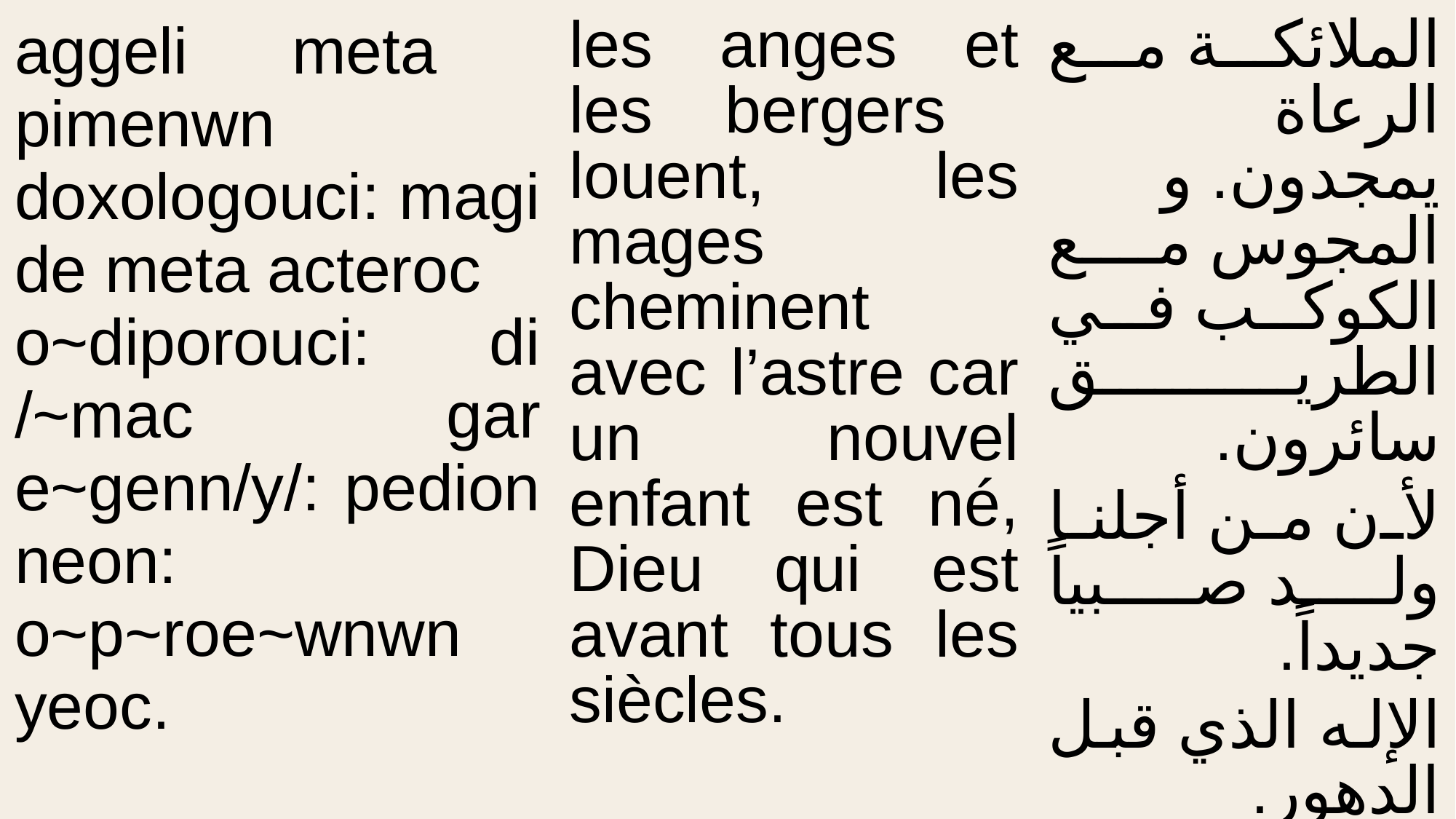

| aggeli meta pimenwn doxologouci: magi de meta acteroc o~diporouci: di /~mac gar e~genn/y/: pedion neon: o~p~roe~wnwn yeoc. | les anges et les bergers louent, les mages cheminent avec l’astre car un nouvel enfant est né, Dieu qui est avant tous les siècles. | الملائكة مع الرعاة يمجدون. و المجوس مع الكوكب في الطريق سائرون. لأن من أجلنا ولد صبياً جديداً. الإله الذي قبل الدهور. |
| --- | --- | --- |